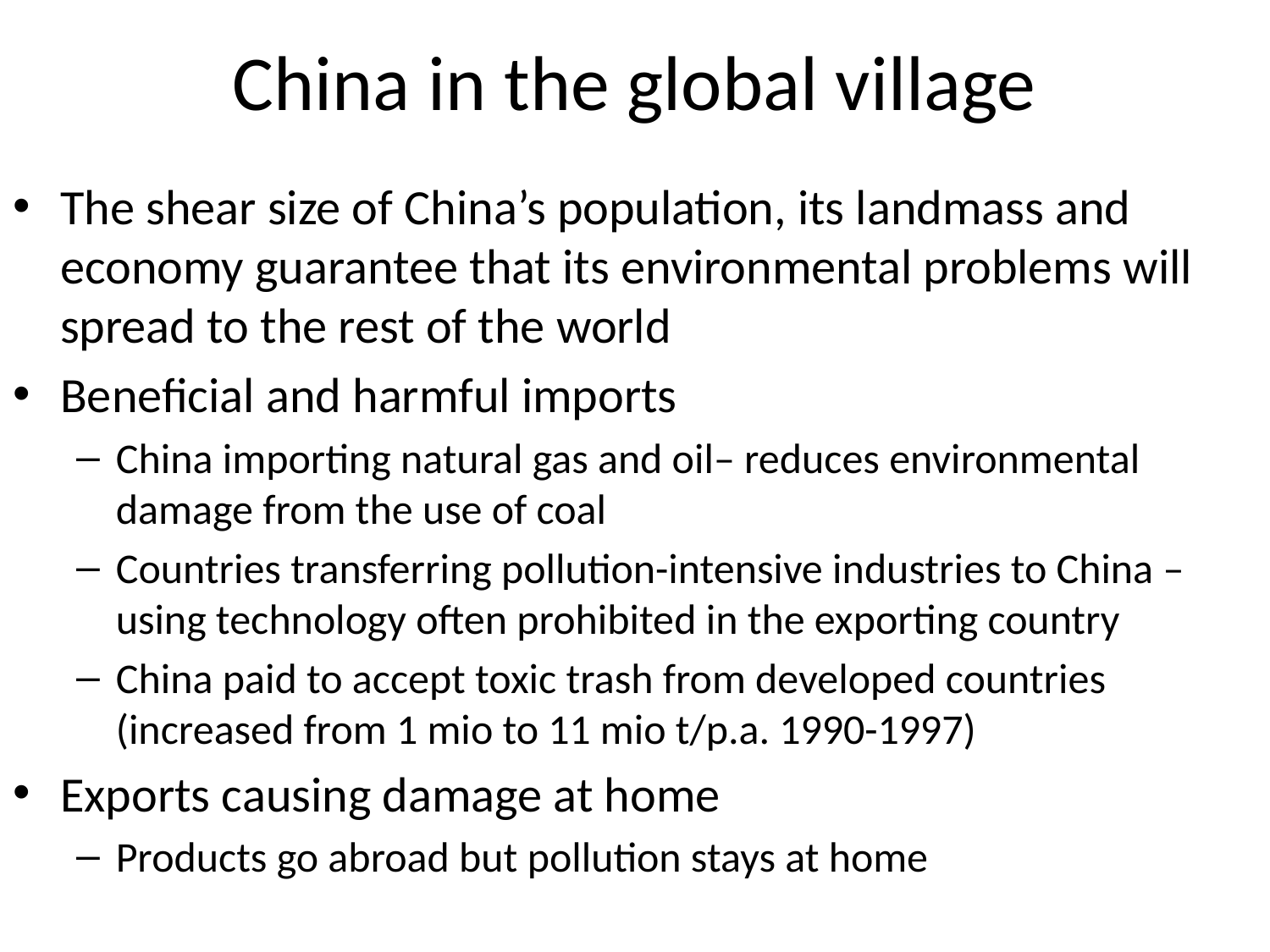

# China in the global village
The shear size of China’s population, its landmass and economy guarantee that its environmental problems will spread to the rest of the world
Beneficial and harmful imports
China importing natural gas and oil– reduces environmental damage from the use of coal
Countries transferring pollution-intensive industries to China – using technology often prohibited in the exporting country
China paid to accept toxic trash from developed countries (increased from 1 mio to 11 mio t/p.a. 1990-1997)
Exports causing damage at home
Products go abroad but pollution stays at home